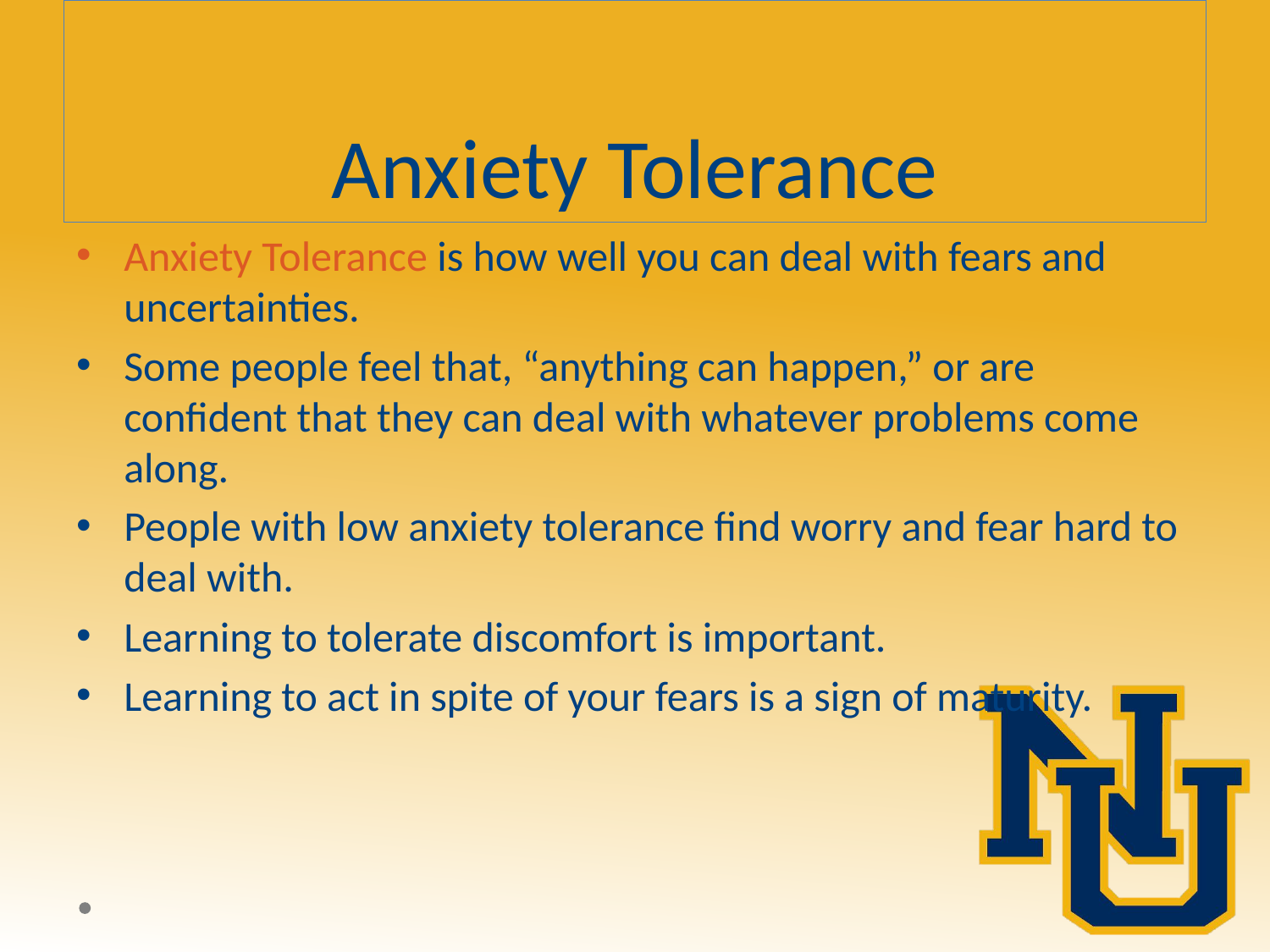

# Anxiety Tolerance
Anxiety Tolerance is how well you can deal with fears and uncertainties.
Some people feel that, “anything can happen,” or are confident that they can deal with whatever problems come along.
People with low anxiety tolerance find worry and fear hard to deal with.
Learning to tolerate discomfort is important.
Learning to act in spite of your fears is a sign of maturity.